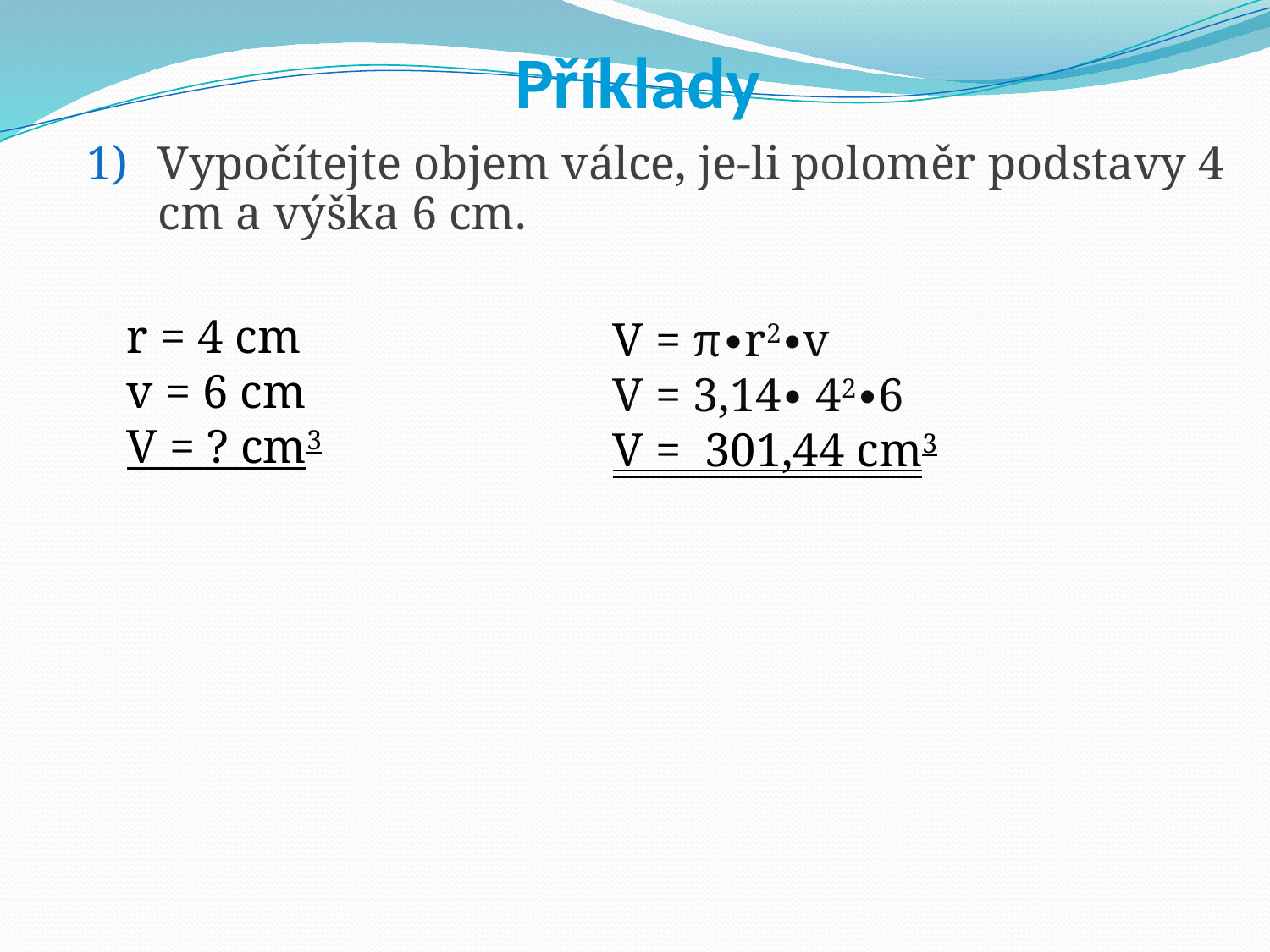

# Příklady
Vypočítejte objem válce, je-li poloměr podstavy 4 cm a výška 6 cm.

r = 4 cm
v = 6 cm
V = ? cm3
V = π∙r2∙v
V = 3,14∙ 42∙6
V =  301,44 cm3